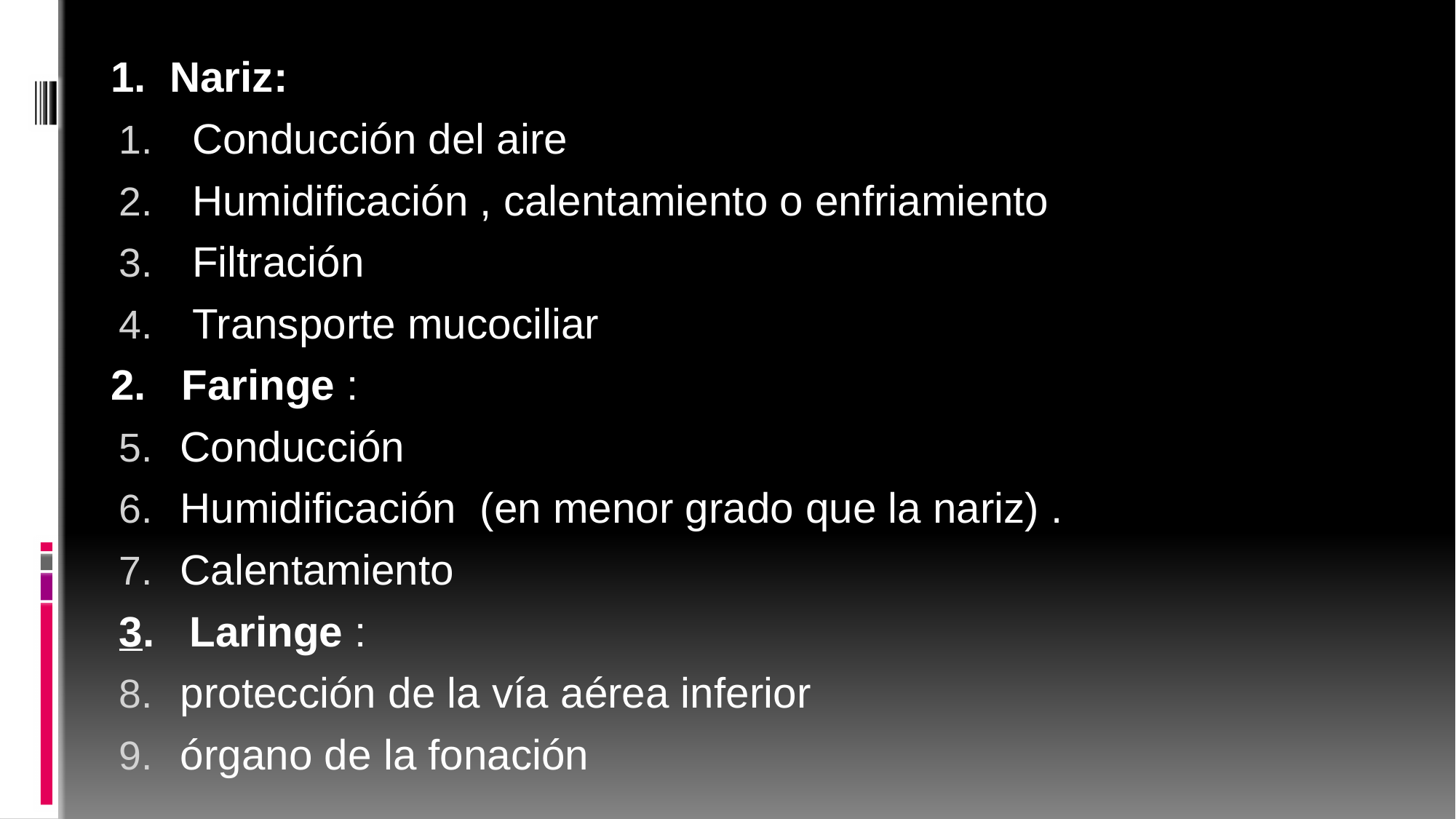

#
1.  Nariz:
 Conducción del aire
 Humidificación , calentamiento o enfriamiento
 Filtración
 Transporte mucociliar
2.   Faringe :
Conducción
Humidificación  (en menor grado que la nariz) .
Calentamiento
3.   Laringe :
protección de la vía aérea inferior
órgano de la fonación